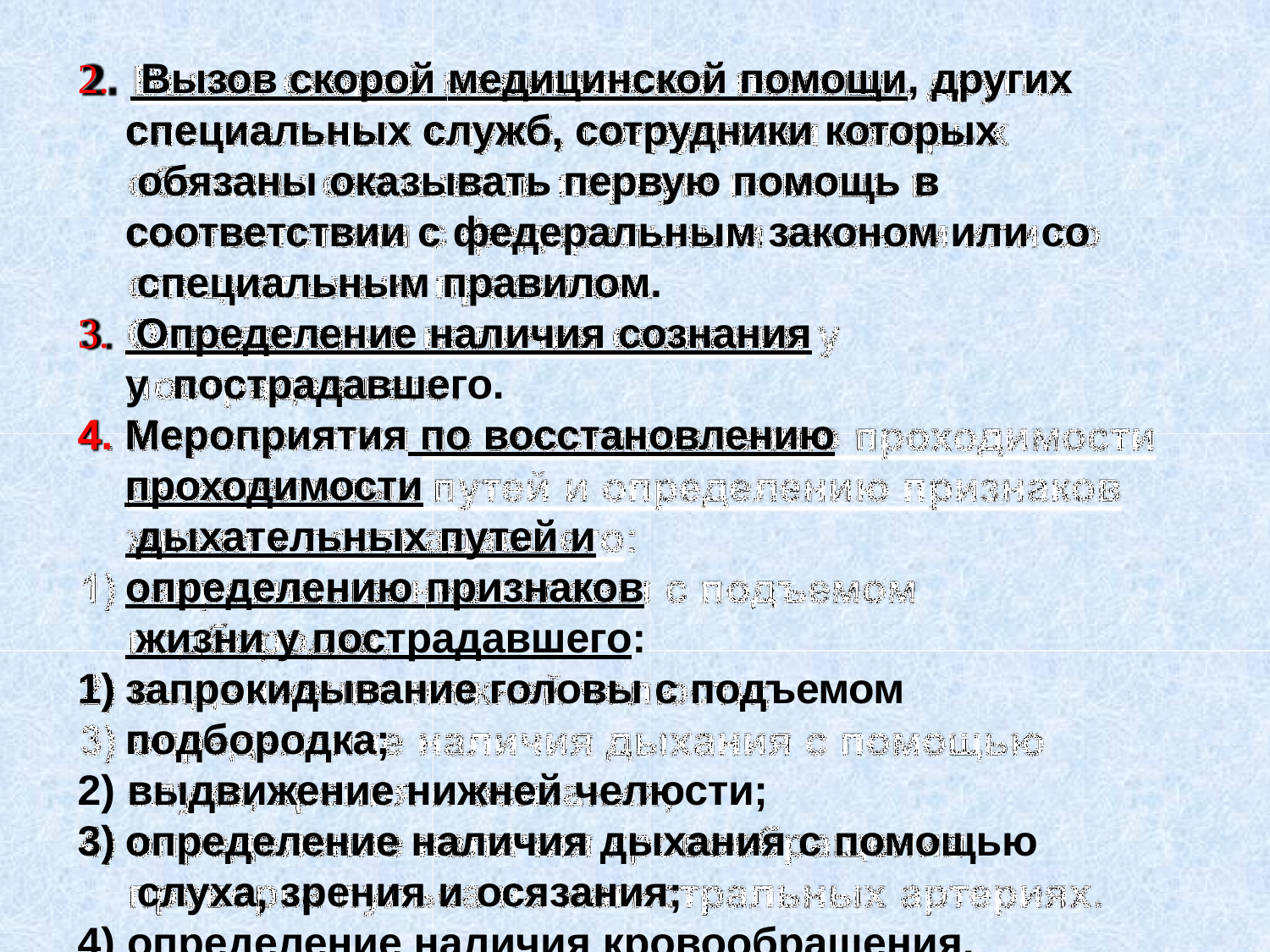

Вызов скорой медицинской помощи, других
специальных служб, сотрудники которых  обязаны оказывать первую помощь в
соответствии с федеральным законом или со  специальным правилом.
 Определение наличия сознания у  пострадавшего.
Мероприятия по восстановлению проходимости
 дыхательных путей и определению признаков
 жизни у пострадавшего:
запрокидывание головы с подъемом  подбородка;
выдвижение нижней челюсти;
определение наличия дыхания с помощью  слуха, зрения и осязания;
определение наличия кровообращения,
проверка пульса на магистральных артериях.